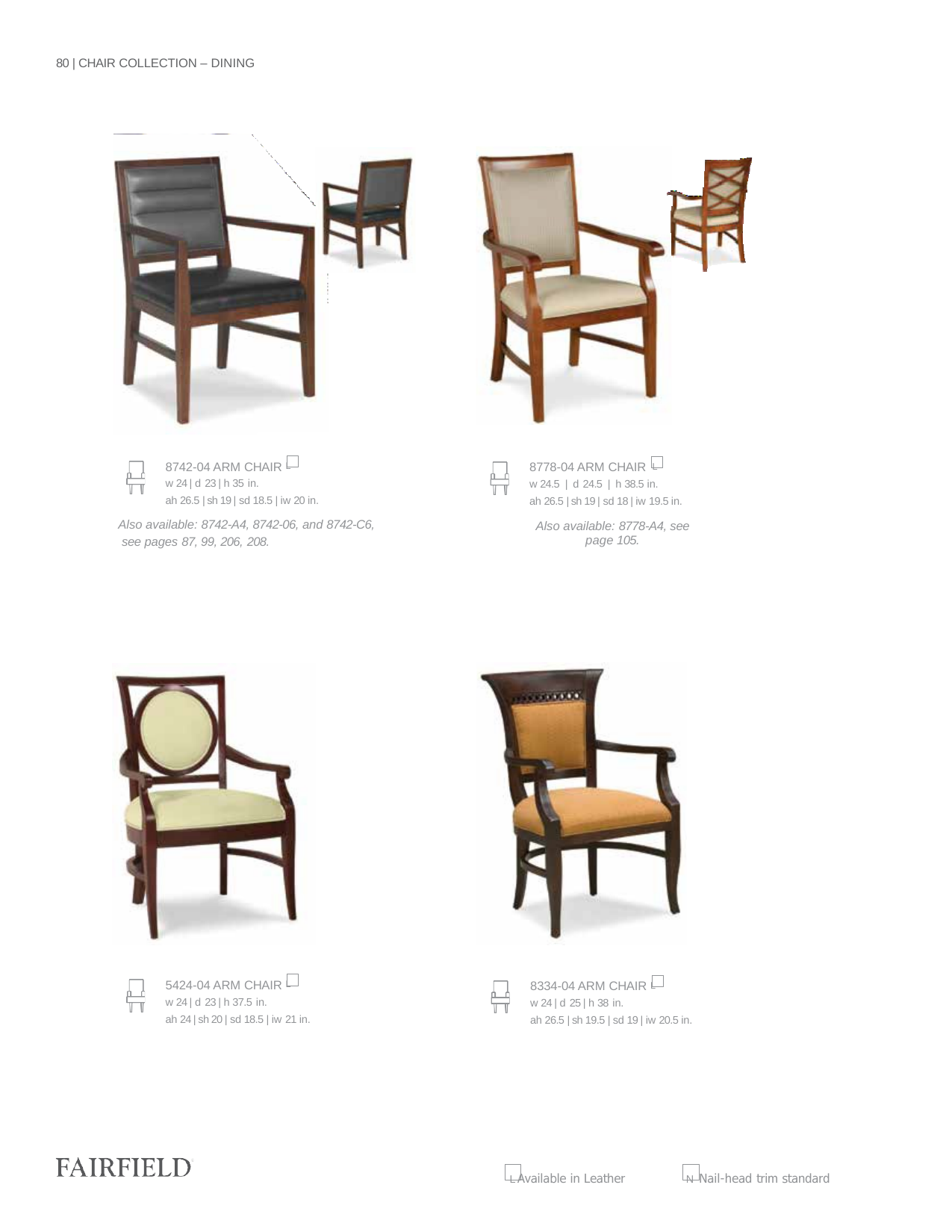

80 | CHAIR COLLECTION – DINING

8742-04 ARM CHAIR L
w 24 | d 23 | h 35 in.
ah 26.5 | sh 19 | sd 18.5 | iw 20 in.
Also available: 8742-A4, 8742-06, and 8742-C6,  see pages 87, 99, 206, 208.
8778-04 ARM CHAIR L
w 24.5  |  d 24.5  |  h 38.5 in.
ah 26.5 | sh 19 | sd 18 | iw 19.5 in.
Also available: 8778-A4, see page 105.

5424-04 ARM CHAIR L
w 24 | d 23 | h 37.5 in.
ah 24 | sh 20 | sd 18.5 | iw 21 in.
8334-04 ARM CHAIR L
w 24 | d 25 | h 38 in.
ah 26.5 | sh 19.5 | sd 19 | iw 20.5 in.

L Available in Leather
N Nail-head trim standard